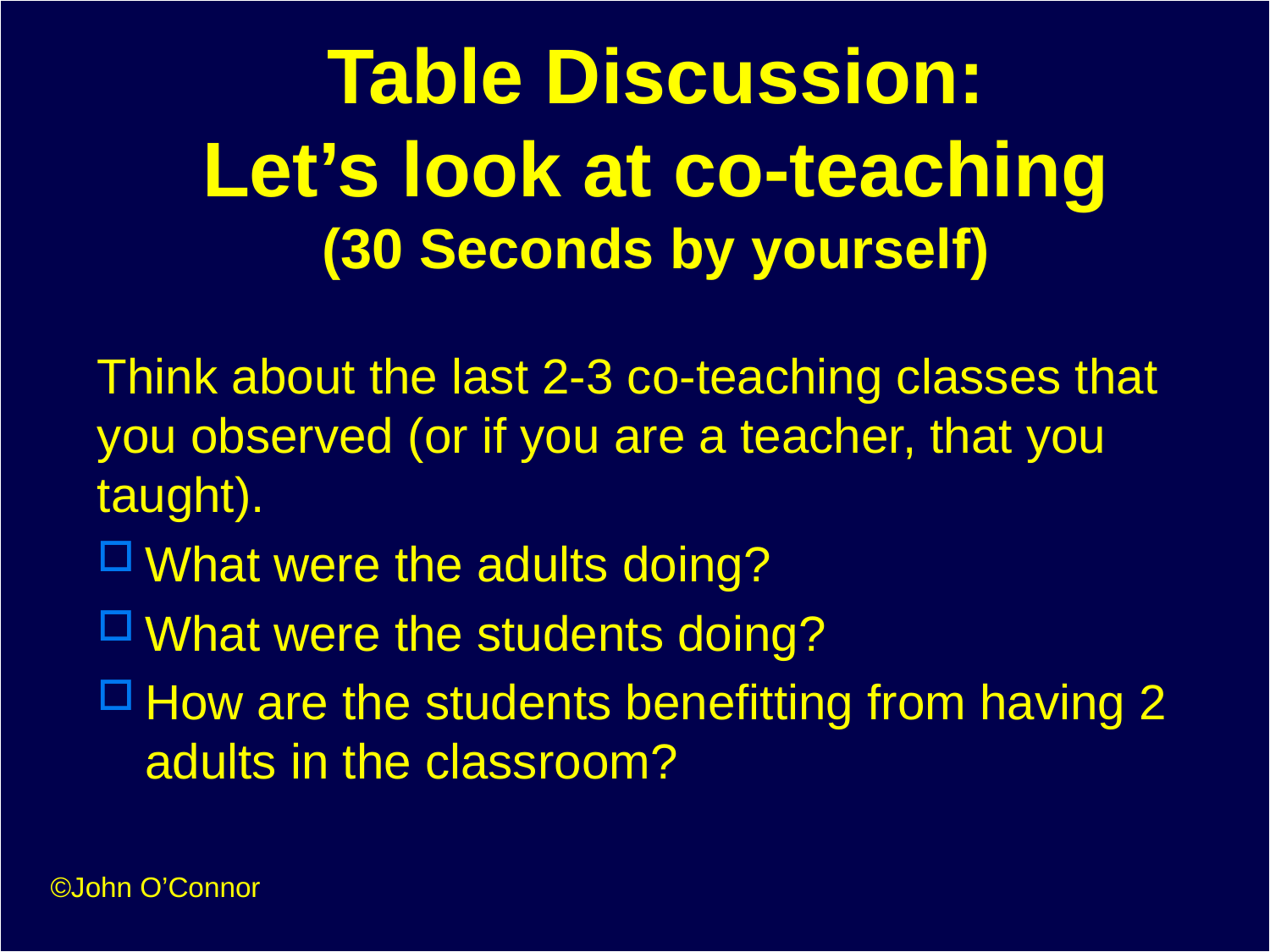

# Table Discussion: Let’s look at co-teaching (30 Seconds by yourself)
Think about the last 2-3 co-teaching classes that you observed (or if you are a teacher, that you taught).
What were the adults doing?
What were the students doing?
How are the students benefitting from having 2 adults in the classroom?